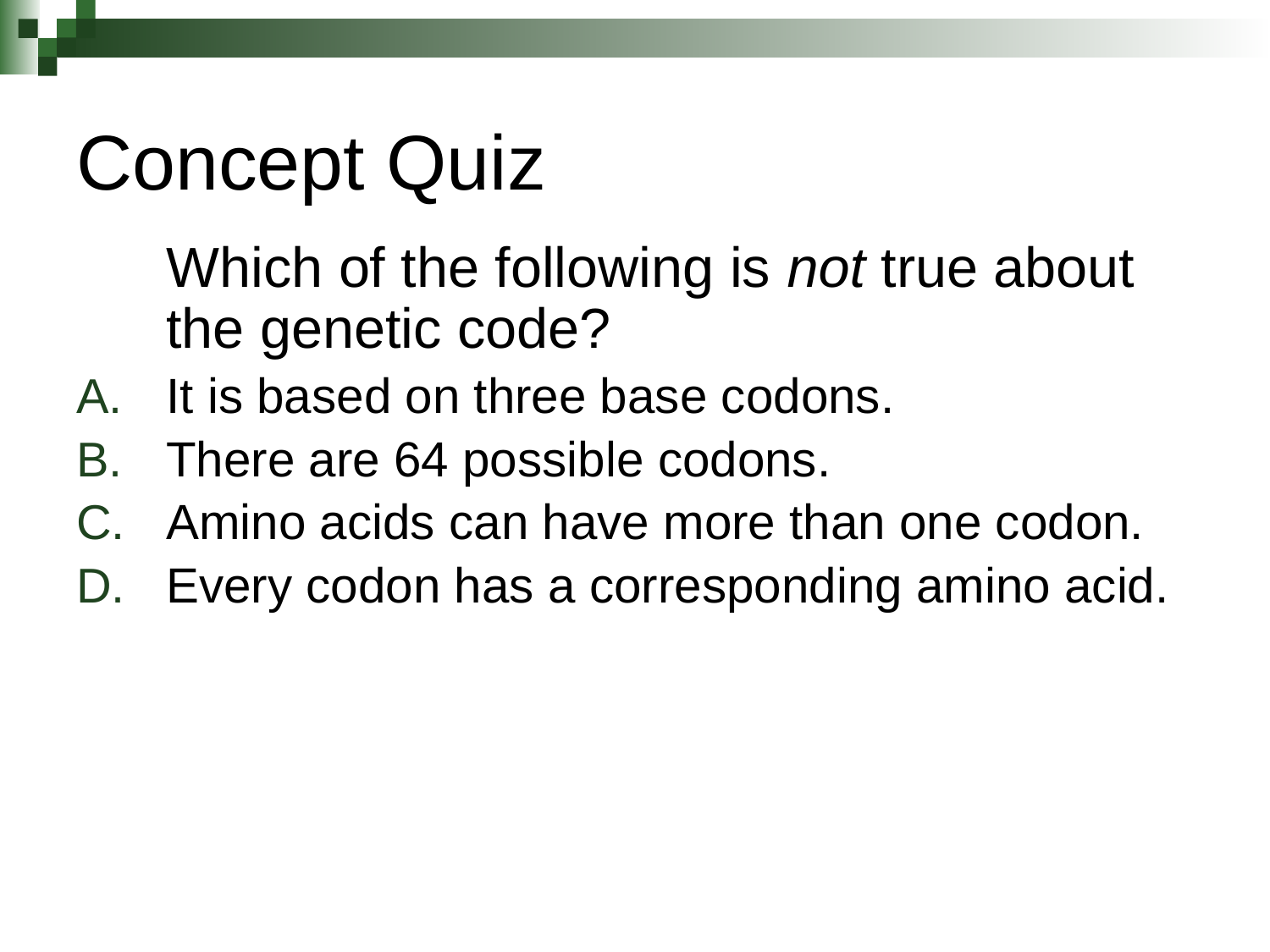

# Concept Quiz
	Which of the following is not true about the genetic code?
It is based on three base codons.
There are 64 possible codons.
Amino acids can have more than one codon.
Every codon has a corresponding amino acid.